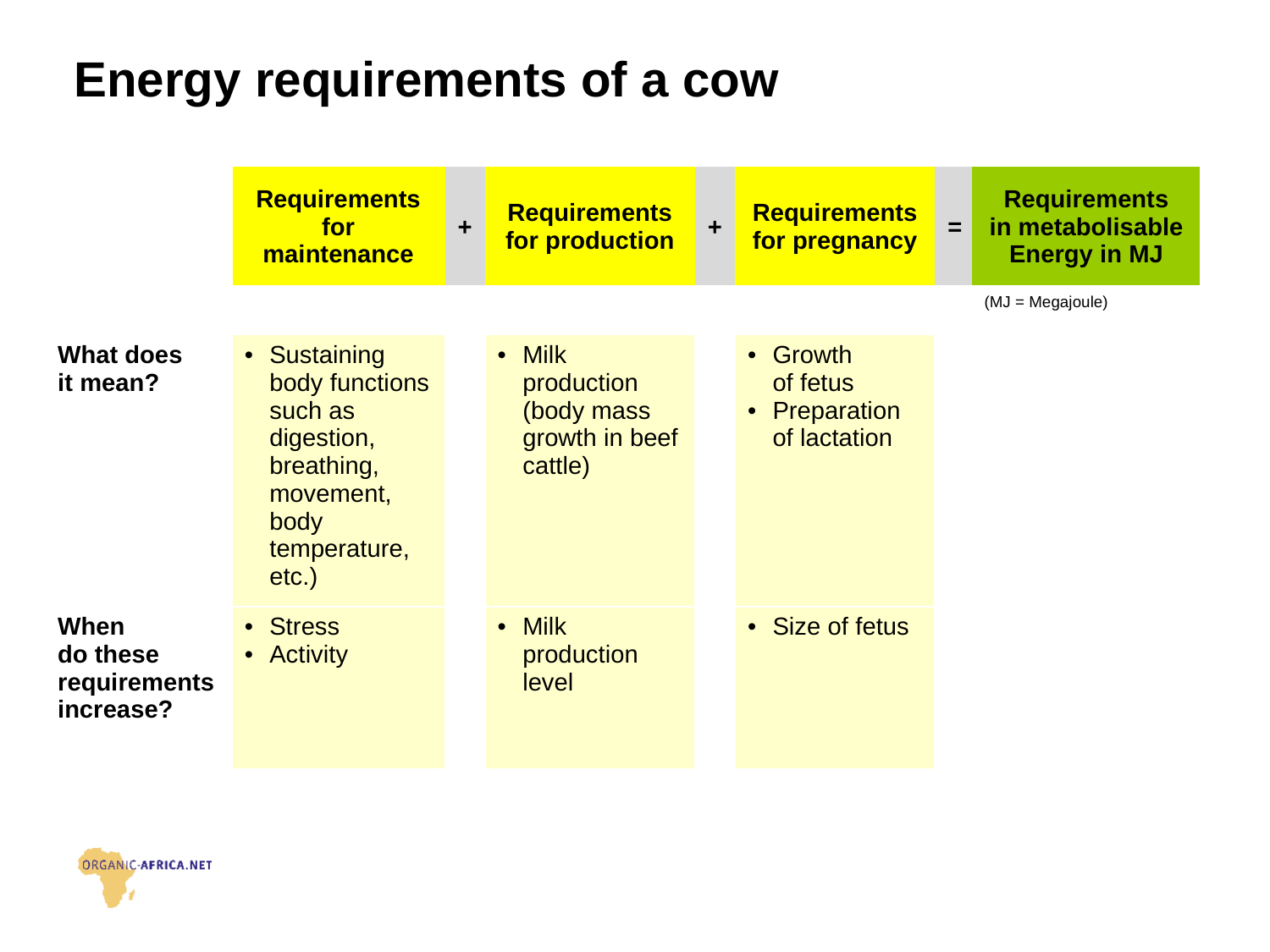

# Energy requirements of a cow
|  | Requirements for maintenance | + | Requirements for production | + | Requirements for pregnancy | = | Requirements in metabolisable Energy in MJ |
| --- | --- | --- | --- | --- | --- | --- | --- |
|  |  |  |  |  |  |  | (MJ = Megajoule) |
| What does it mean? | Sustaining body functions such as digestion, breathing, movement, body temperature, etc.) |  | Milk production (body mass growth in beef cattle) |  | Growth of fetus Preparation of lactation |  |  |
| When do these requirements increase? | Stress Activity |  | Milk production level |  | Size of fetus |  |  |